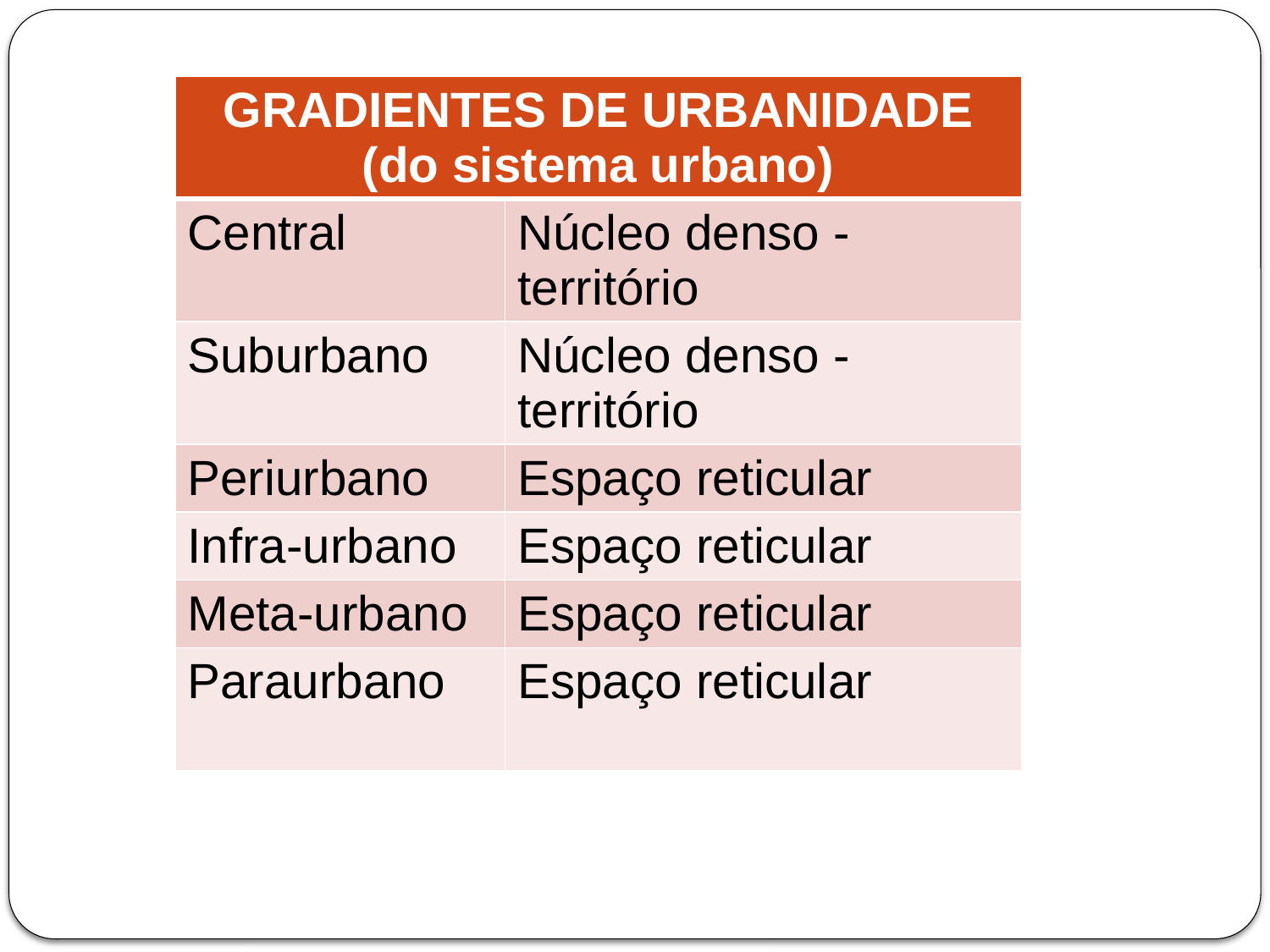

| GRADIENTES DE URBANIDADE (do sistema urbano) |  |
| --- | --- |
| Central | Núcleo denso - território |
| Suburbano | Núcleo denso - território |
| Periurbano | Espaço reticular |
| Infra-urbano | Espaço reticular |
| Meta-urbano | Espaço reticular |
| Paraurbano | Espaço reticular |